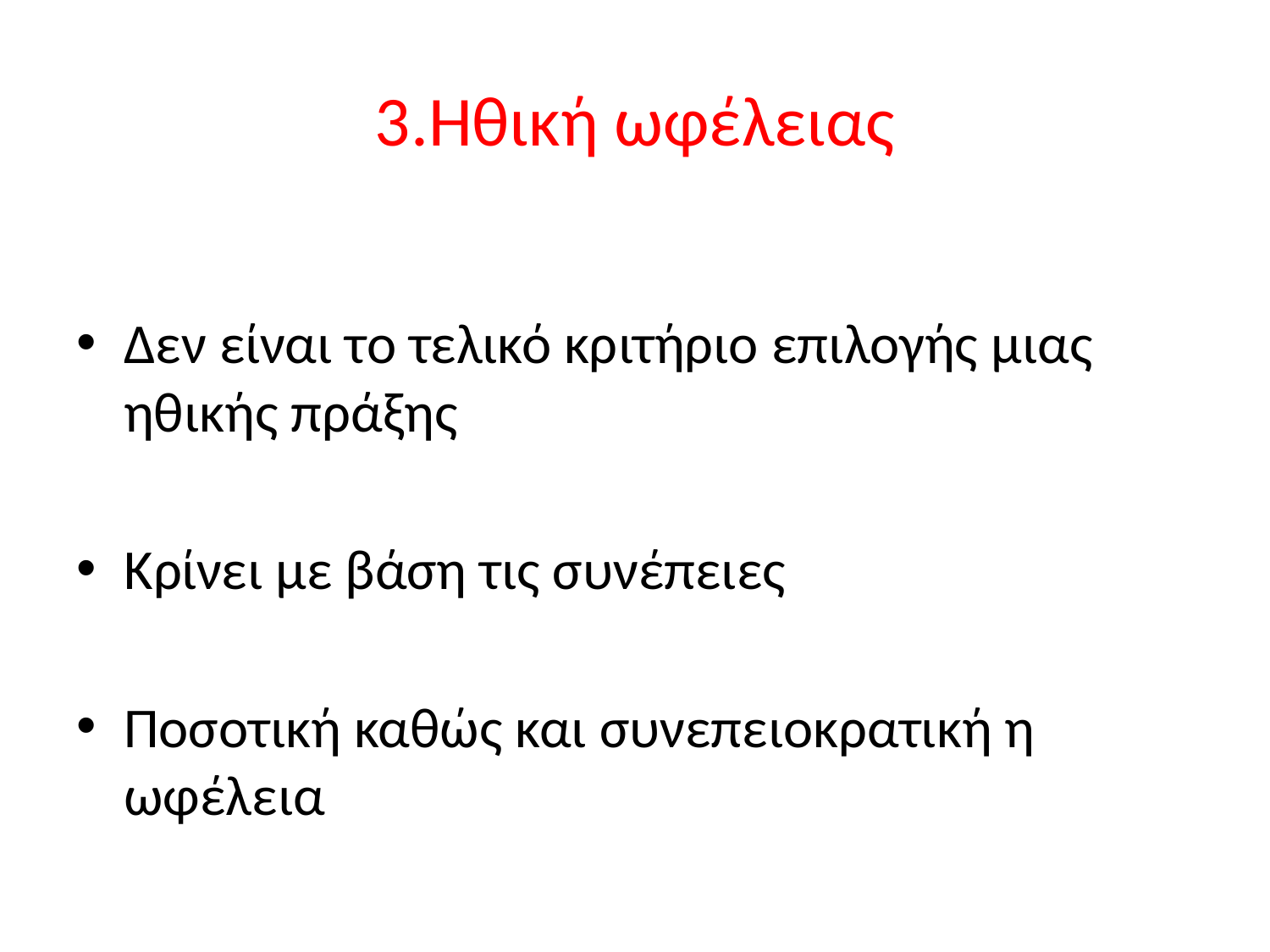

# 3.Ηθική ωφέλειας

Δεν είναι το τελικό κριτήριο επιλογής μιας ηθικής πράξης

Κρίνει με βάση τις συνέπειες

Ποσοτική καθώς και συνεπειοκρατική η ωφέλεια